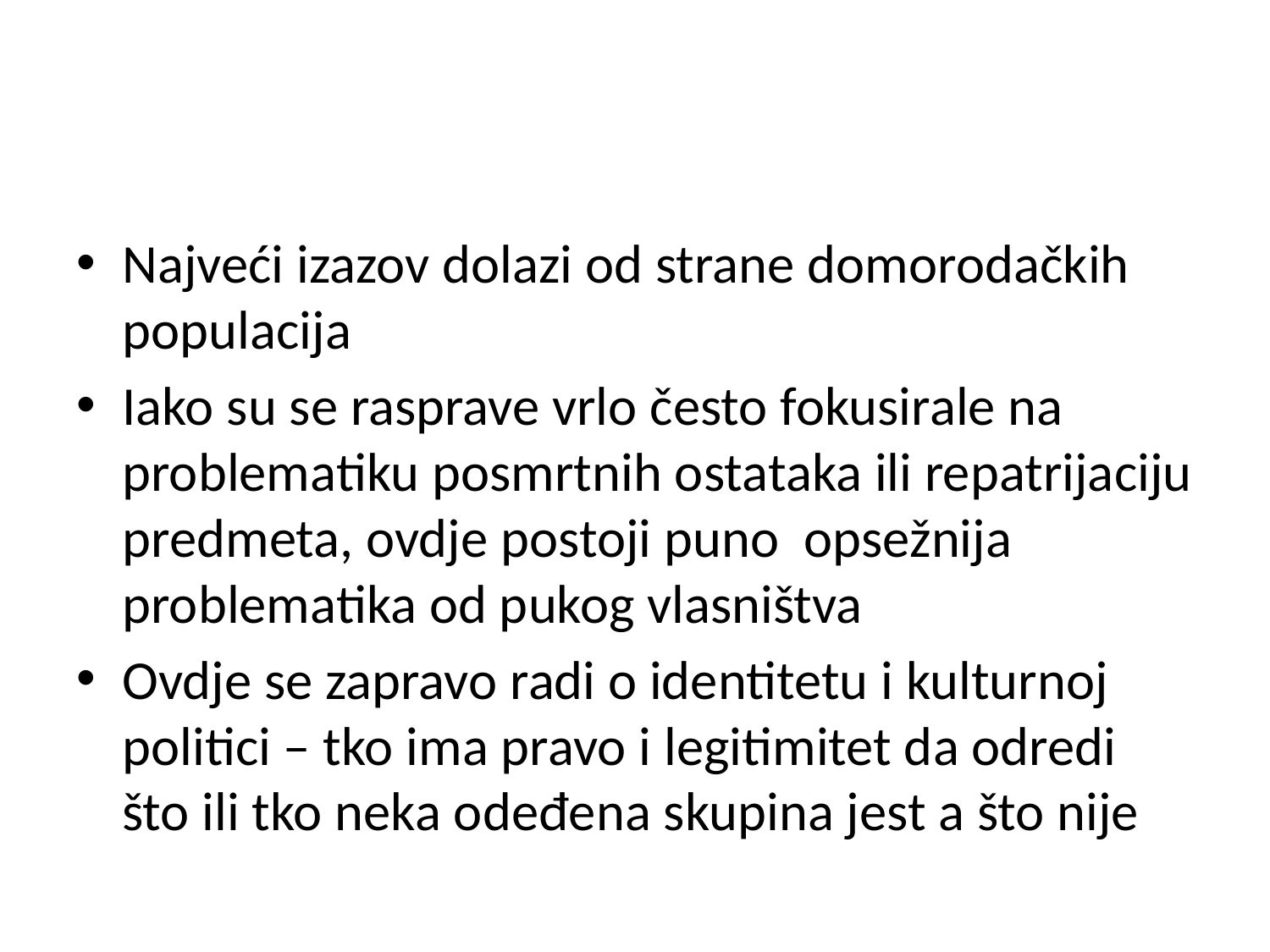

#
Najveći izazov dolazi od strane domorodačkih populacija
Iako su se rasprave vrlo često fokusirale na problematiku posmrtnih ostataka ili repatrijaciju predmeta, ovdje postoji puno  opsežnija problematika od pukog vlasništva
Ovdje se zapravo radi o identitetu i kulturnoj politici – tko ima pravo i legitimitet da odredi što ili tko neka odeđena skupina jest a što nije